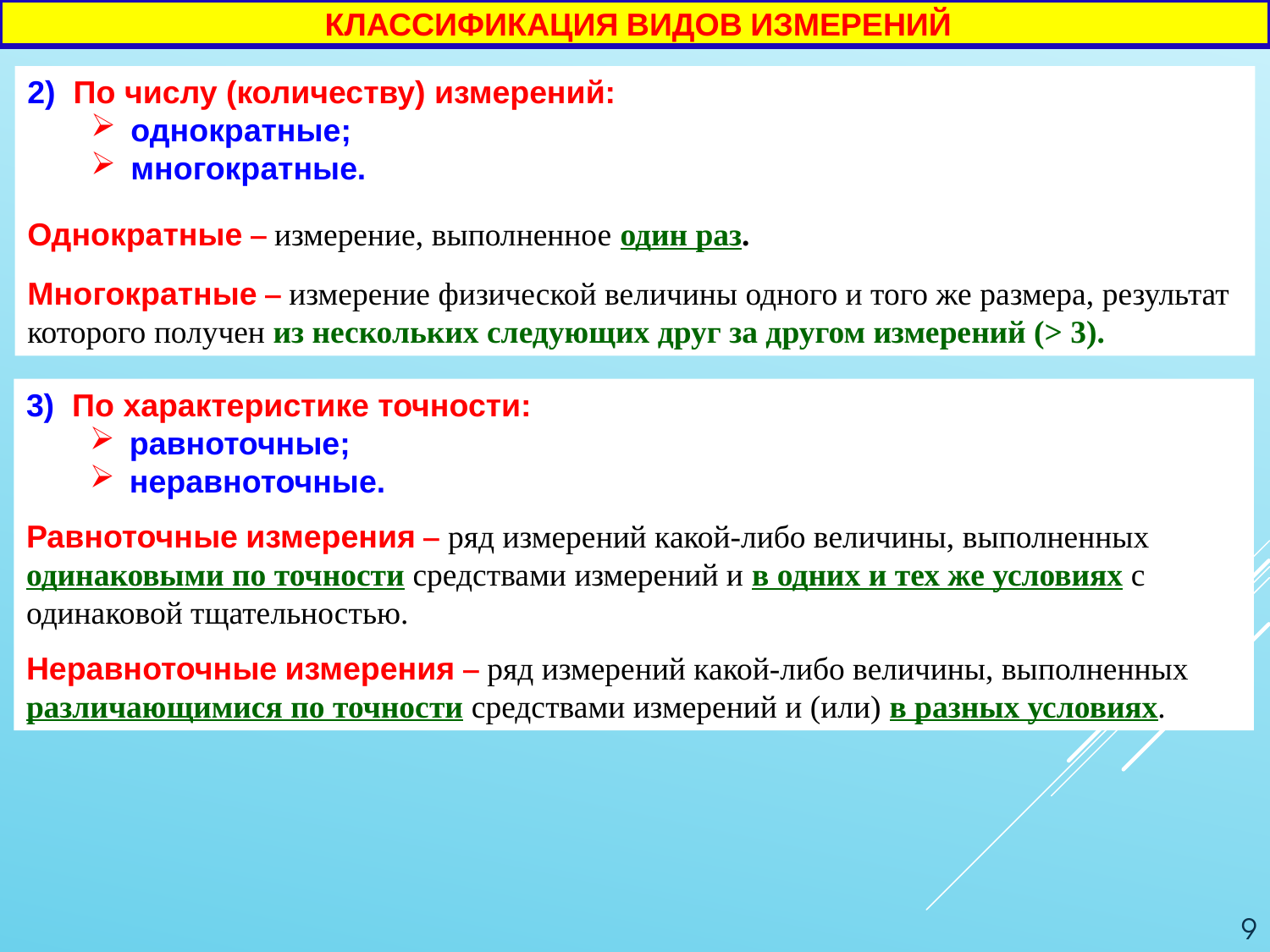

КЛАССИФИКАЦИЯ ВИДОВ ИЗМЕРЕНИЙ
2)  По числу (количеству) измерений:
однократные;
многократные.

Однократные – измерение, выполненное один раз.
Многократные – измерение физической величины одного и того же размера, результат которого получен из нескольких следующих друг за другом измерений (> 3).
3)  По характеристике точности:
равноточные;
неравноточные.

Равноточные измерения – ряд измерений какой-либо величины, выполненных одинаковыми по точности средствами измерений и в одних и тех же условиях c одинаковой тщательностью.

Неравноточные измерения – ряд измерений какой-либо величины, выполненных различающимися по точности средствами измерений и (или) в разных условиях.
9